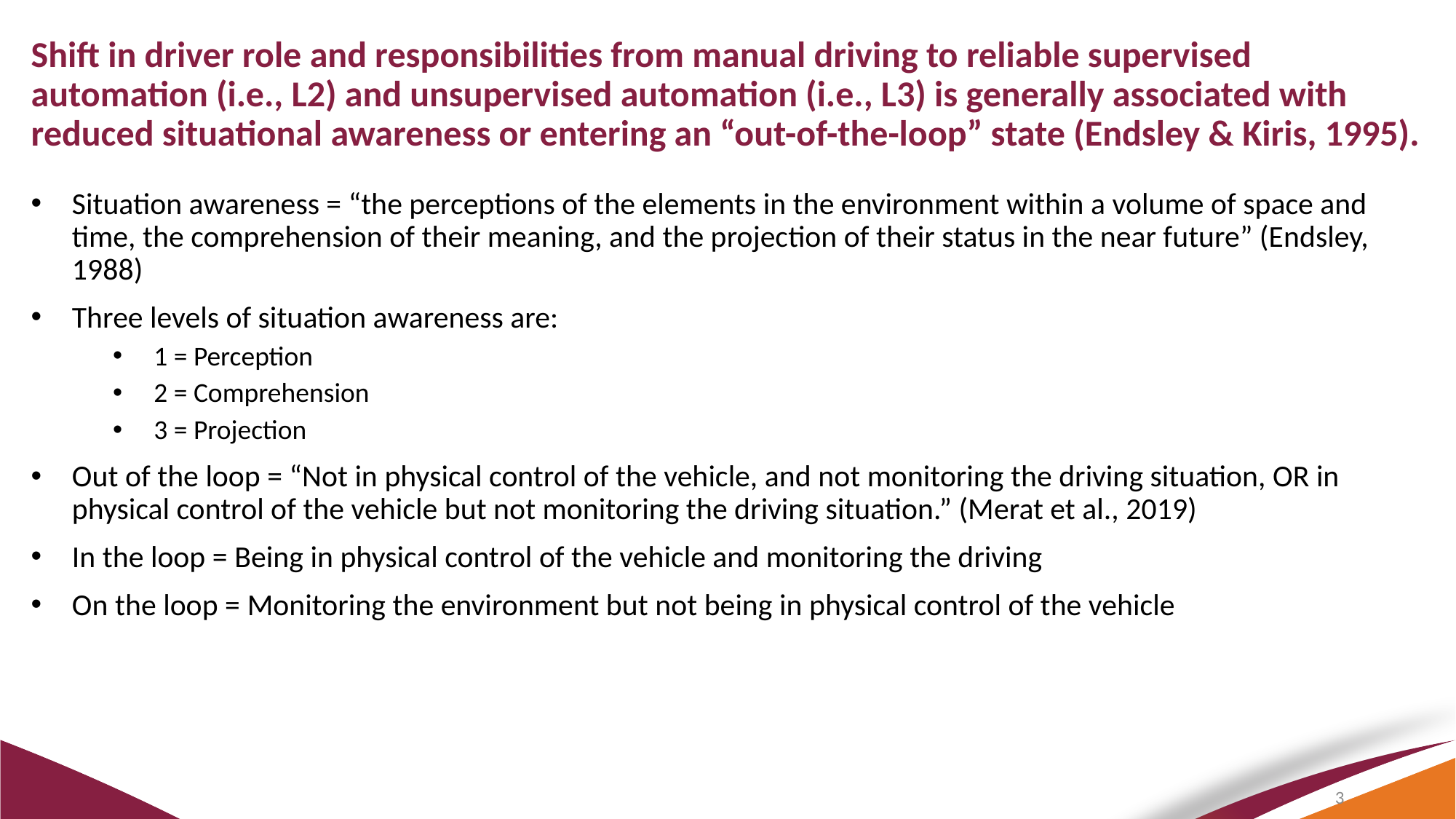

Shift in driver role and responsibilities from manual driving to reliable supervised automation (i.e., L2) and unsupervised automation (i.e., L3) is generally associated with reduced situational awareness or entering an “out-of-the-loop” state (Endsley & Kiris, 1995).
Situation awareness = “the perceptions of the elements in the environment within a volume of space and time, the comprehension of their meaning, and the projection of their status in the near future” (Endsley, 1988)
Three levels of situation awareness are:
1 = Perception
2 = Comprehension
3 = Projection
Out of the loop = “Not in physical control of the vehicle, and not monitoring the driving situation, OR in physical control of the vehicle but not monitoring the driving situation.” (Merat et al., 2019)
In the loop = Being in physical control of the vehicle and monitoring the driving
On the loop = Monitoring the environment but not being in physical control of the vehicle

3